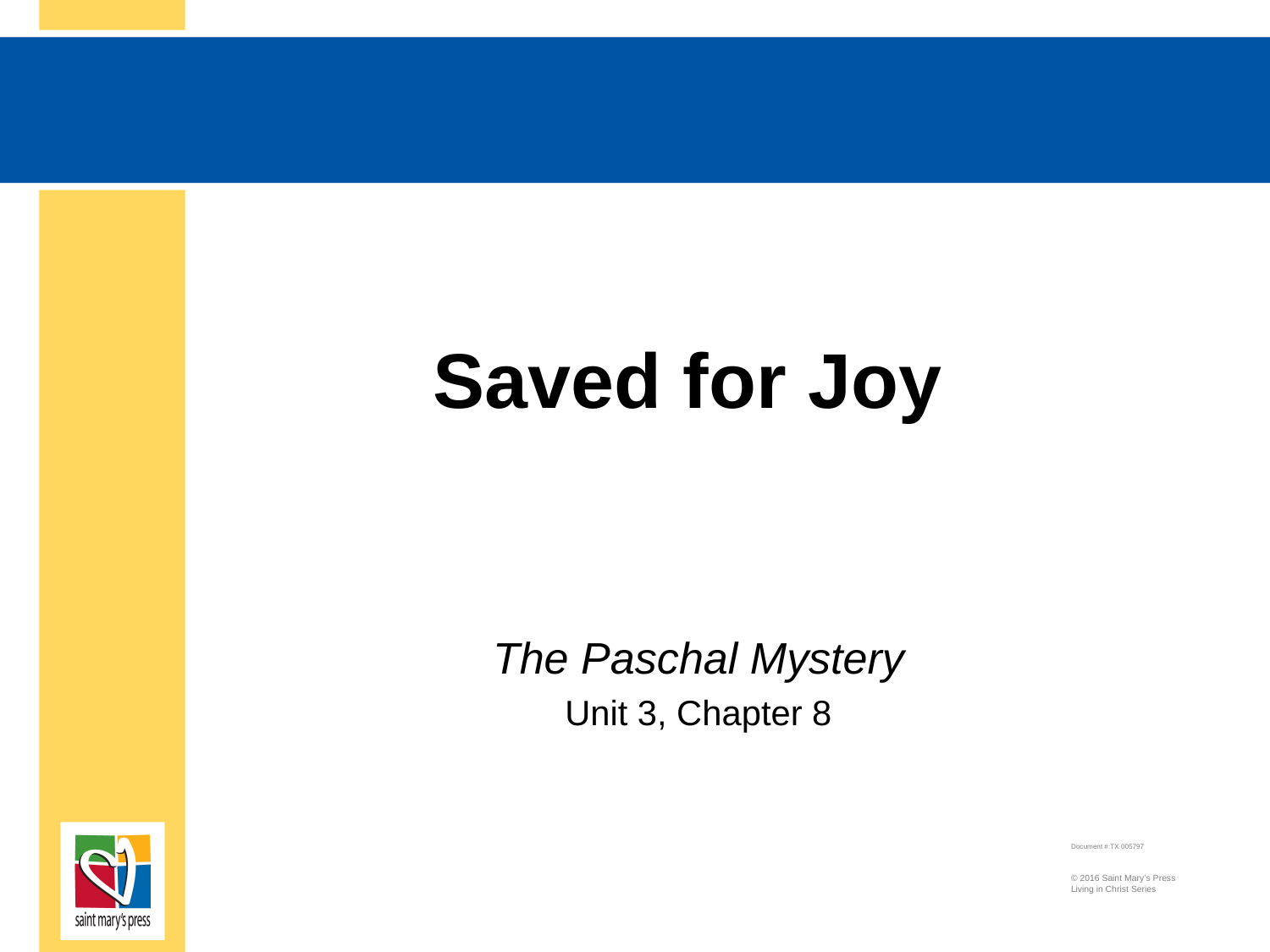

# Saved for Joy
The Paschal Mystery
Unit 3, Chapter 8
Document #:TX 005797